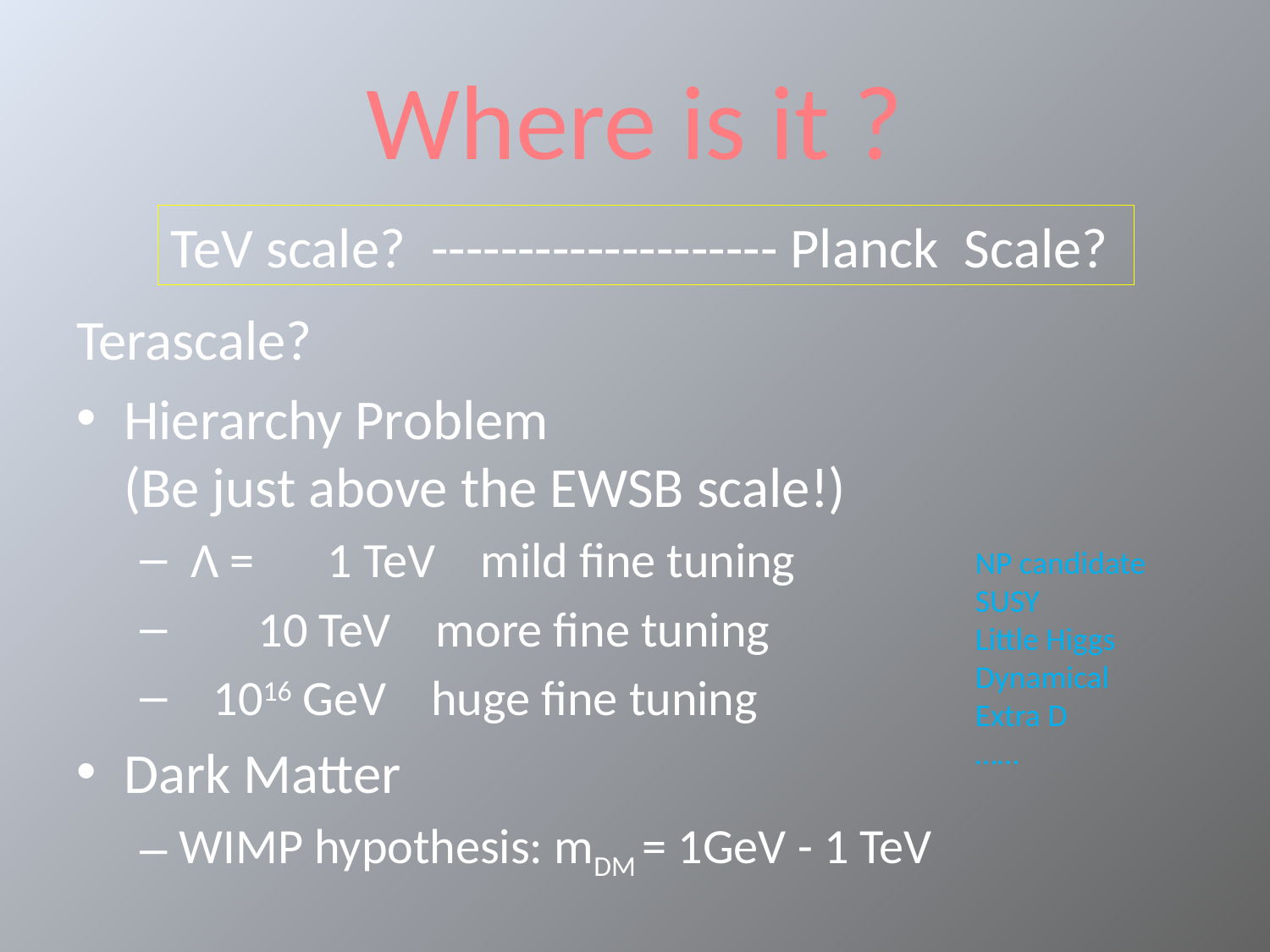

# Where is it ?
TeV scale?  -------------------- Planck  Scale?
Terascale?
Hierarchy Problem                                (Be just above the EWSB scale!)
 Λ =　1 TeV    mild fine tuning
       10 TeV    more fine tuning
   1016 GeV    huge fine tuning
Dark Matter
WIMP hypothesis: mDM = 1GeV - 1 TeV

NP candidate
SUSY
Little Higgs
Dynamical
Extra D
……